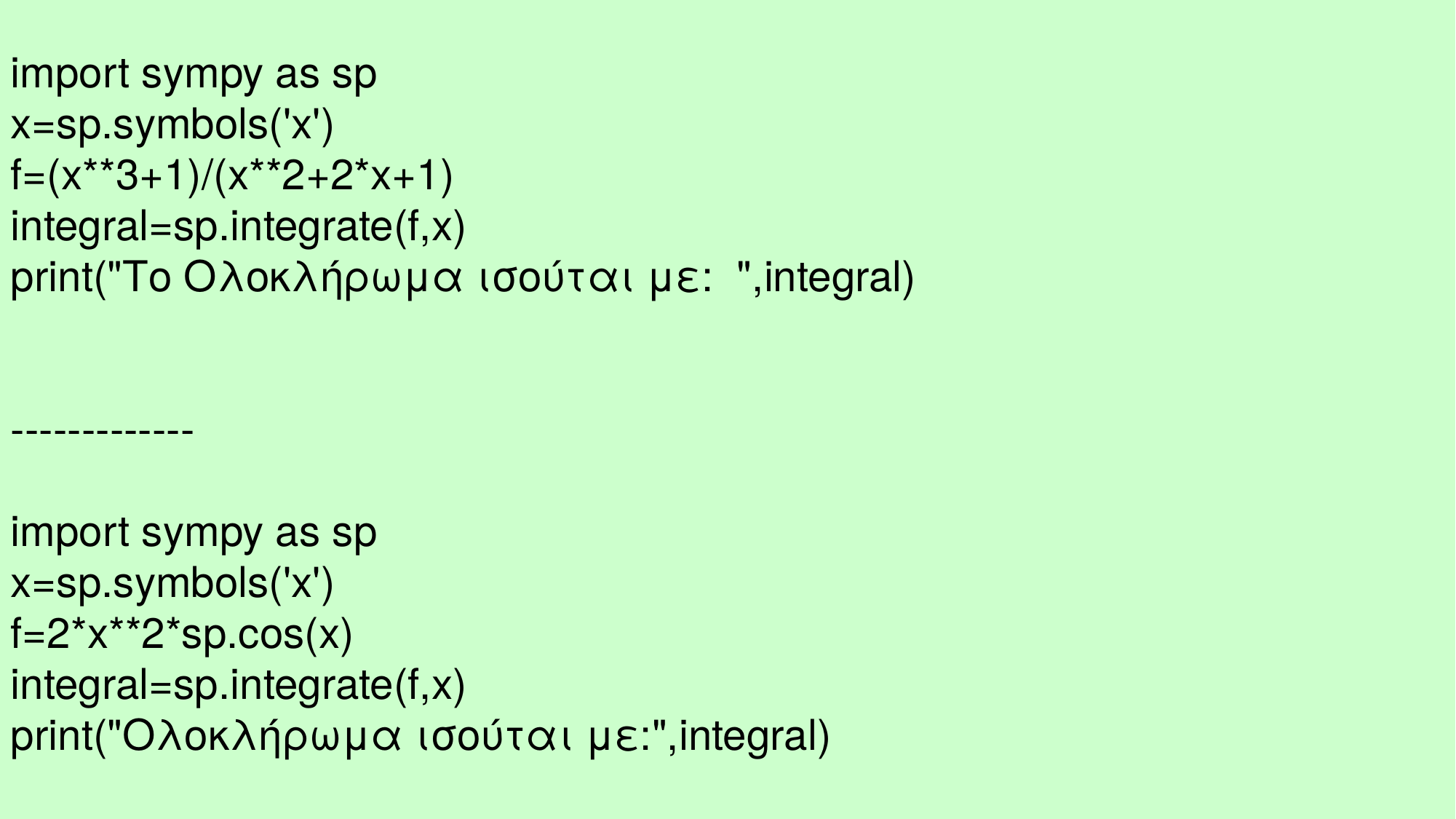

import sympy as sp
x=sp.symbols('x')
f=(x**3+1)/(x**2+2*x+1)
integral=sp.integrate(f,x)
print("Το Ολοκλήρωμα ισούται με:  ",integral)

-------------

import sympy as sp
x=sp.symbols('x')
f=2*x**2*sp.cos(x)
integral=sp.integrate(f,x)
print("Ολοκλήρωμα ισούται με:",integral)

------------------------